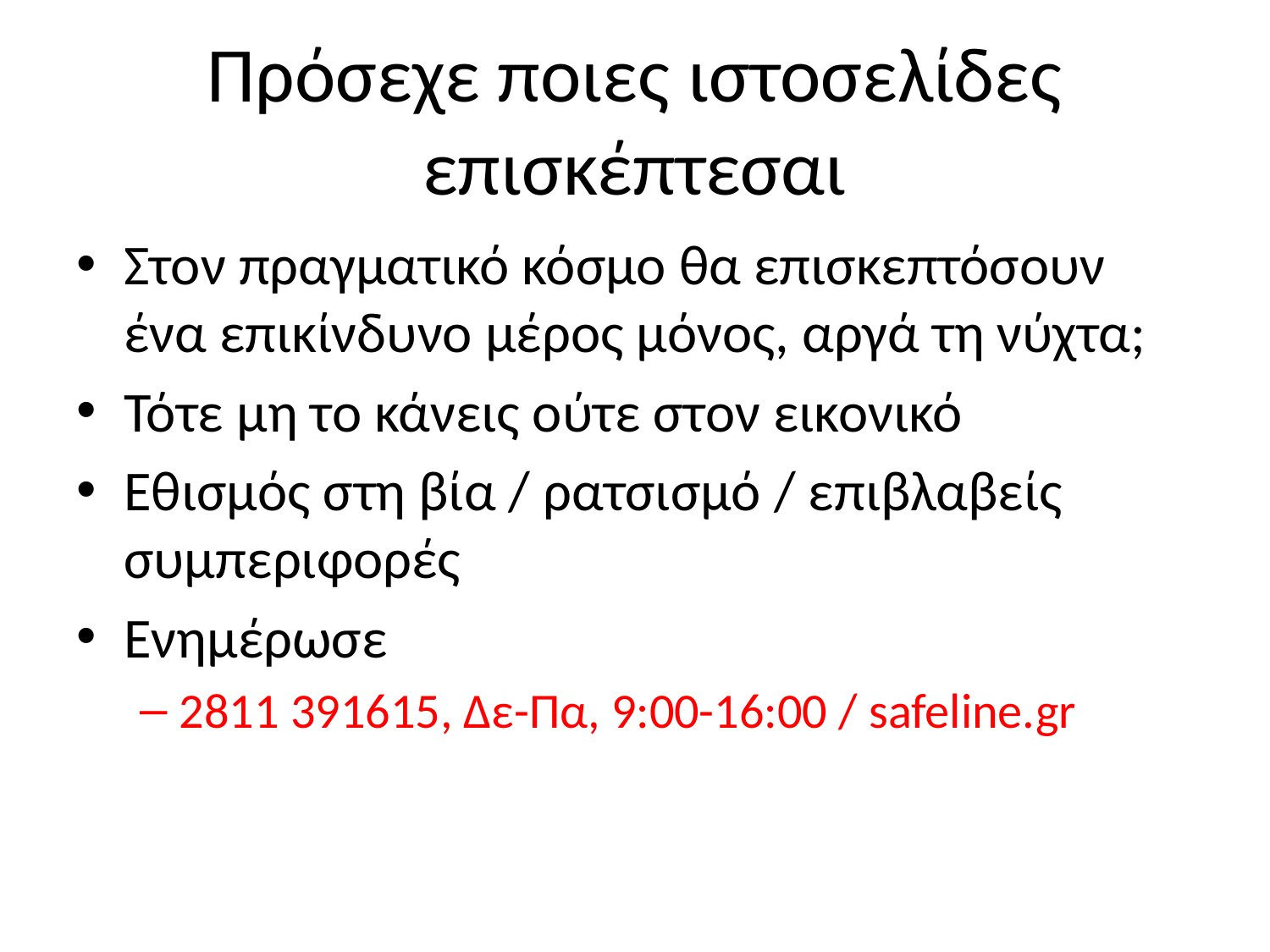

# Πρόσεχε ποιες ιστοσελίδες επισκέπτεσαι
Στον πραγματικό κόσμο θα επισκεπτόσουν ένα επικίνδυνο μέρος μόνος, αργά τη νύχτα;
Τότε μη το κάνεις ούτε στον εικονικό
Εθισμός στη βία / ρατσισμό / επιβλαβείς συμπεριφορές
Ενημέρωσε
2811 391615, Δε-Πα, 9:00-16:00 / safeline.gr